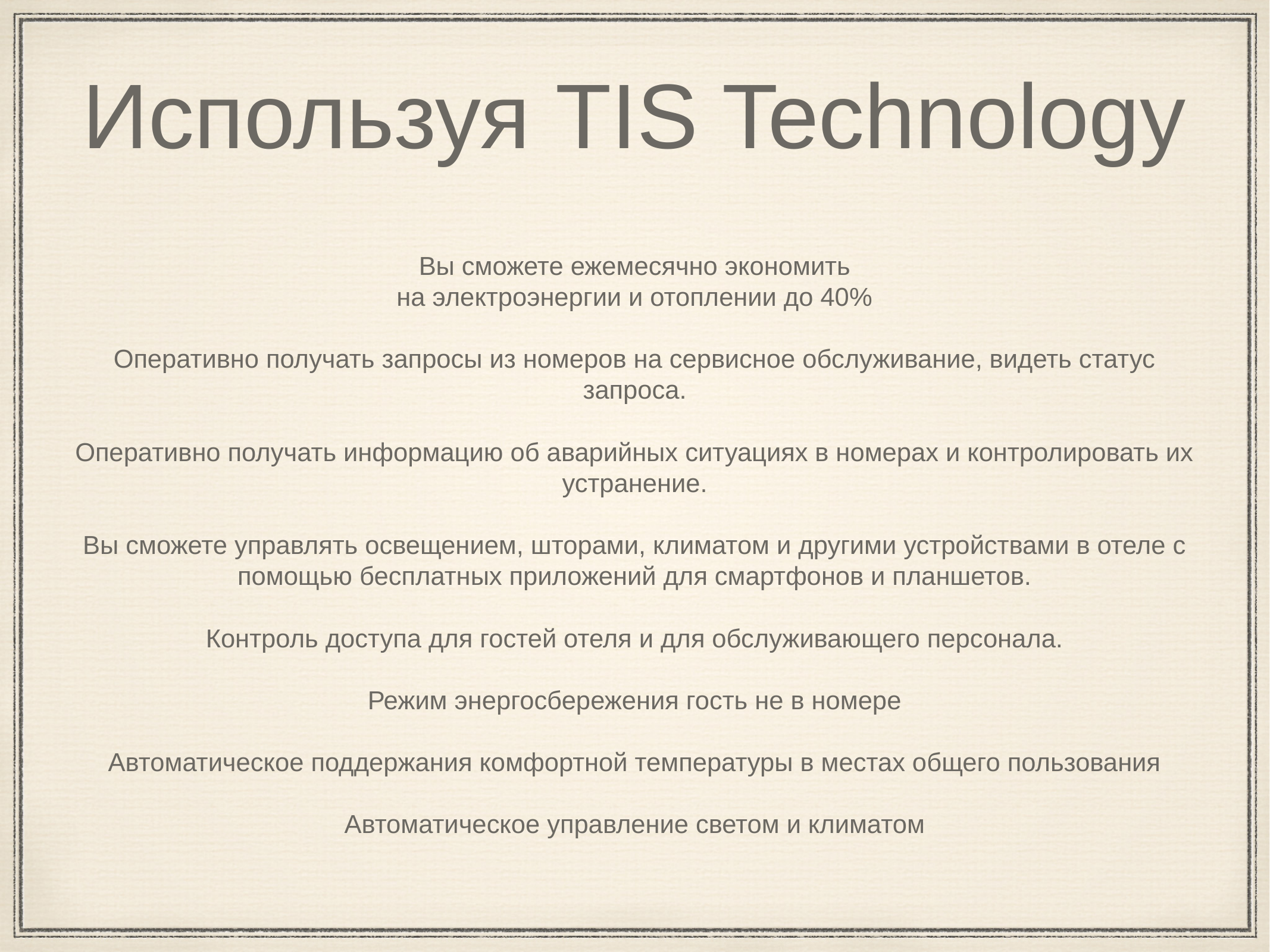

# Используя TIS Technology

Вы сможете ежемесячно экономить
на электроэнергии и отоплении до 40%

Оперативно получать запросы из номеров на сервисное обслуживание, видеть статус запроса.

Оперативно получать информацию об аварийных ситуациях в номерах и контролировать их устранение.

Вы сможете управлять освещением, шторами, климатом и другими устройствами в отеле с помощью бесплатных приложений для смартфонов и планшетов.

Контроль доступа для гостей отеля и для обслуживающего персонала.

Режим энергосбережения гость не в номере

Автоматическое поддержания комфортной температуры в местах общего пользования

Автоматическое управление светом и климатом